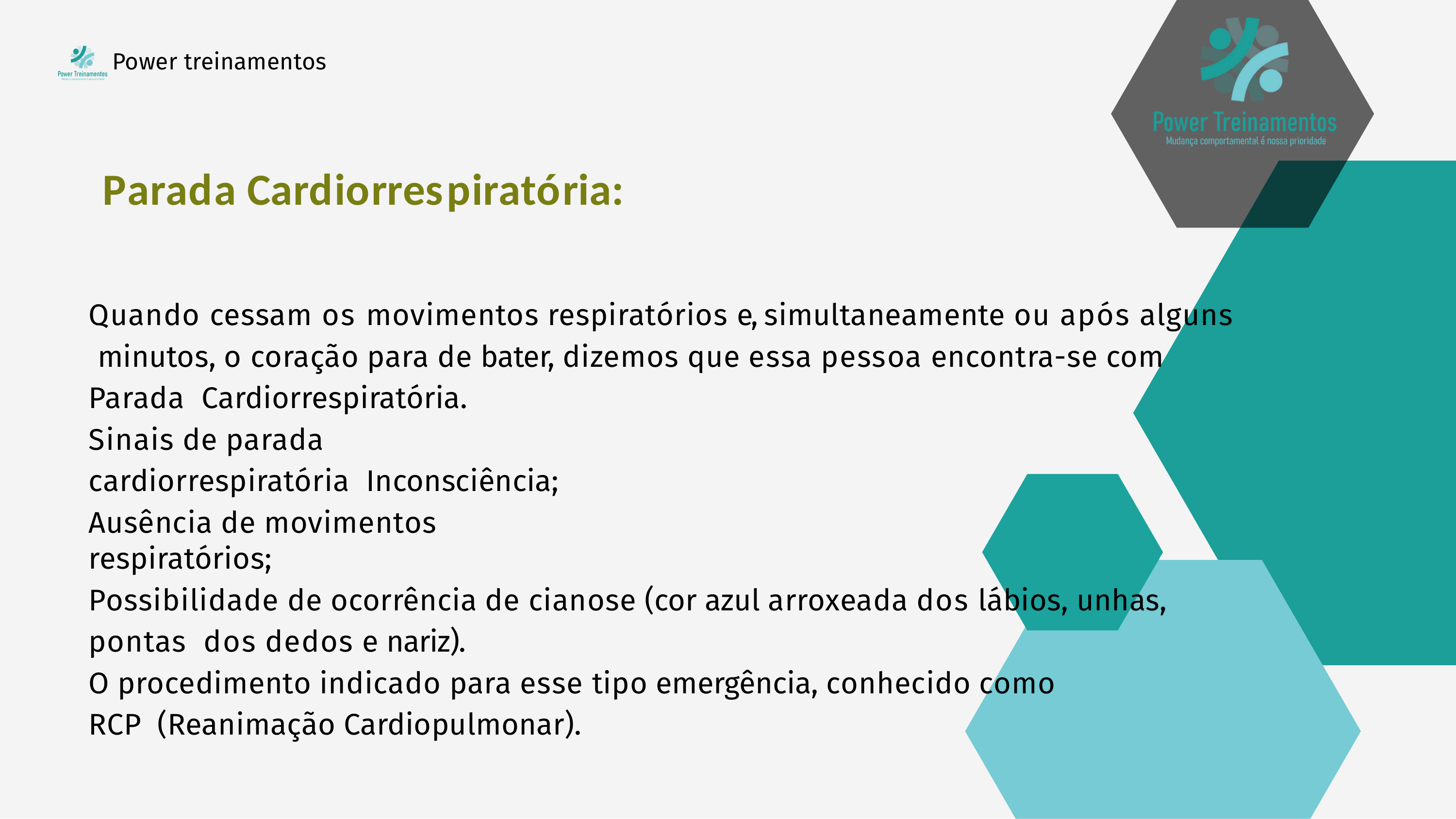

Power treinamentos
# Parada Cardiorrespiratória:
Quando cessam os movimentos respiratórios e, simultaneamente ou após alguns  minutos, o coração para de bater, dizemos que essa pessoa encontra-se com Parada  Cardiorrespiratória.
Sinais de parada cardiorrespiratória  Inconsciência;
Ausência de movimentos respiratórios;
Possibilidade de ocorrência de cianose (cor azul arroxeada dos lábios, unhas, pontas  dos dedos e nariz).
O procedimento indicado para esse tipo emergência, conhecido como RCP  (Reanimação Cardiopulmonar).